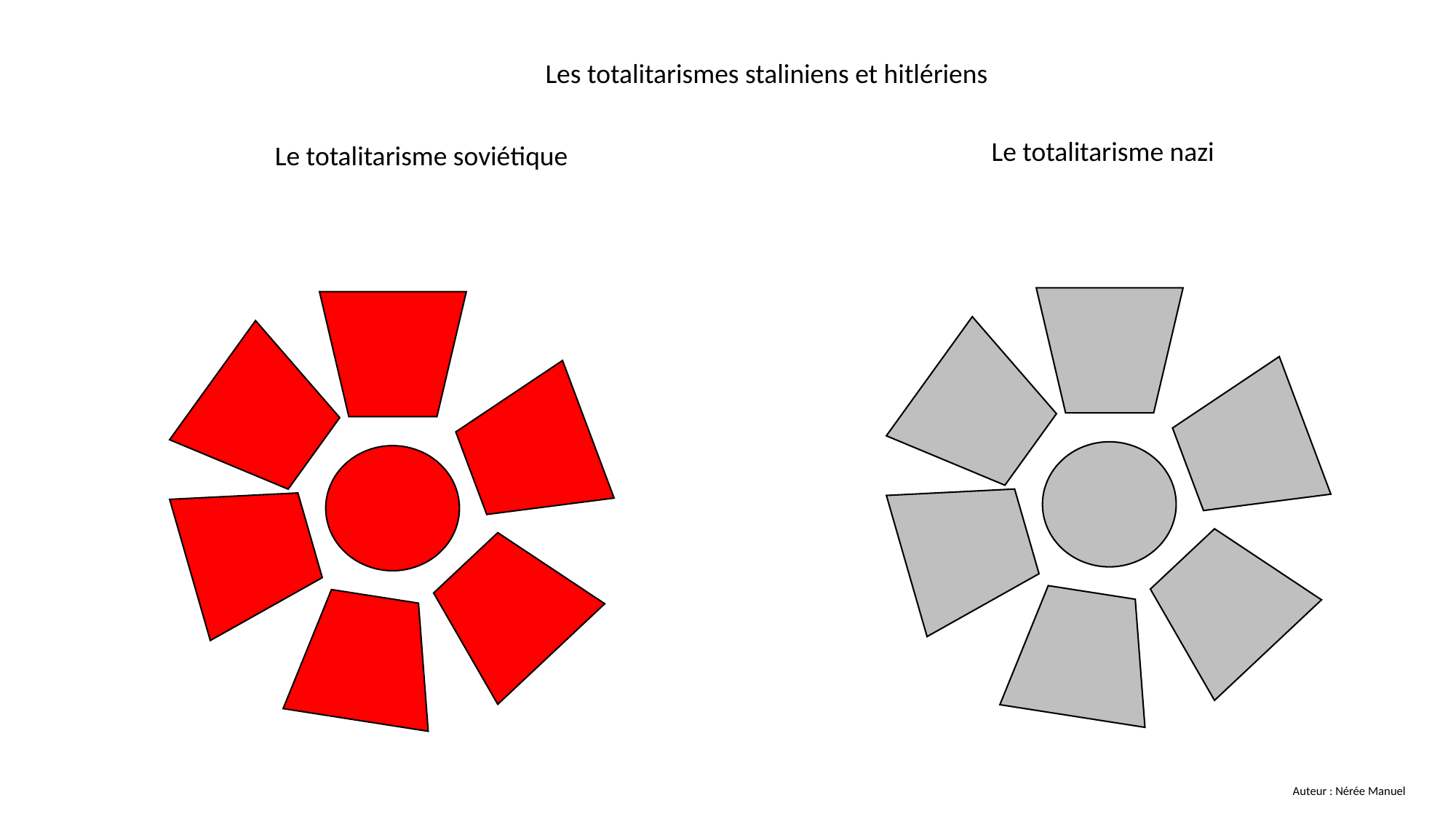

Les totalitarismes staliniens et hitlériens
Le totalitarisme nazi
Le totalitarisme soviétique

Auteur : Nérée Manuel